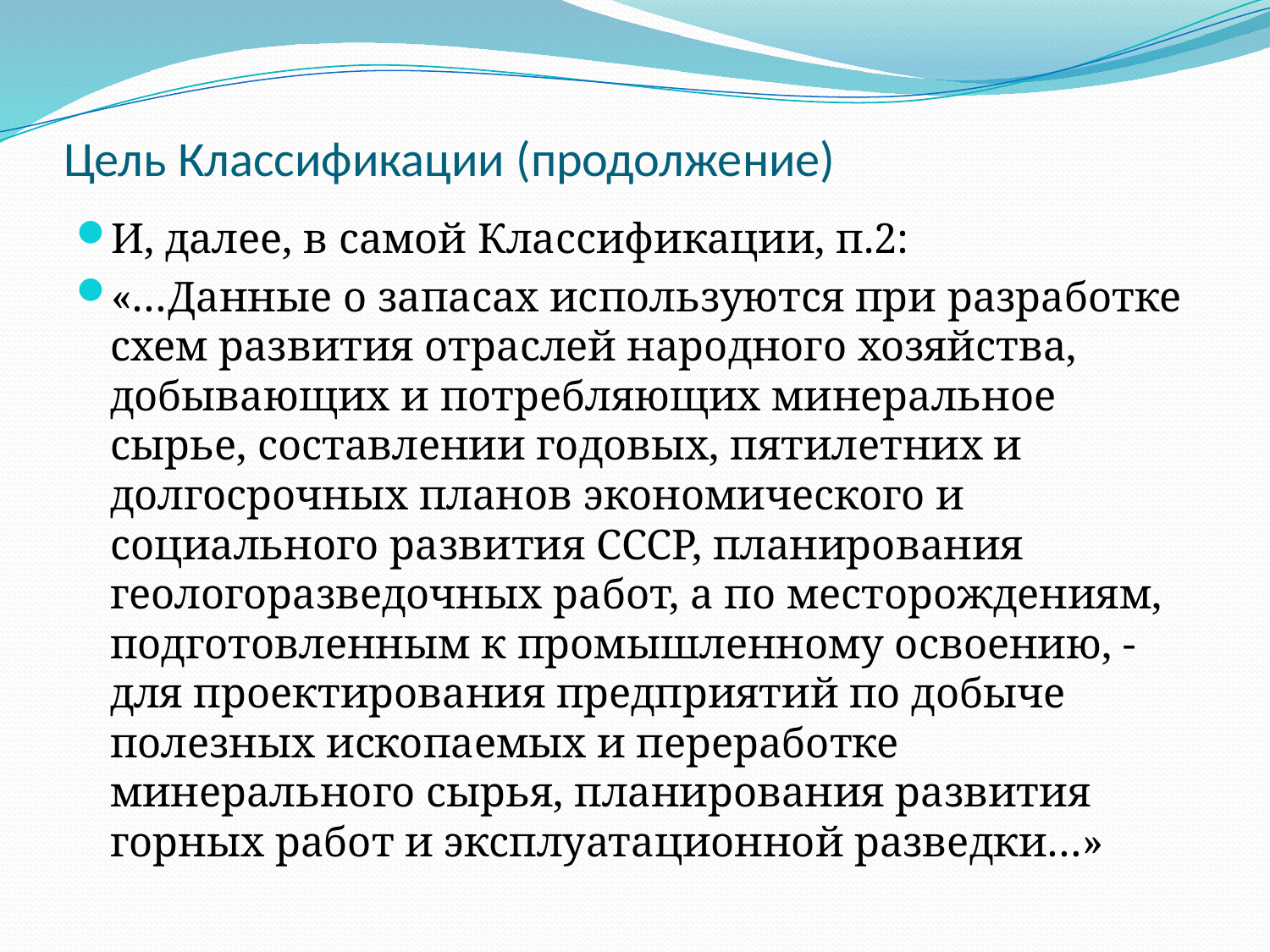

# Цель Классификации (продолжение)
И, далее, в самой Классификации, п.2:
«…Данные о запасах используются при разработке схем развития отраслей народного хозяйства, добывающих и потребляющих минеральное сырье, составлении годовых, пятилетних и долгосрочных планов экономического и социального развития СССР, планирования геологоразведочных работ, а по месторождениям, подготовленным к промышленному освоению, - для проектирования предприятий по добыче полезных ископаемых и переработке минерального сырья, планирования развития горных работ и эксплуатационной разведки…»